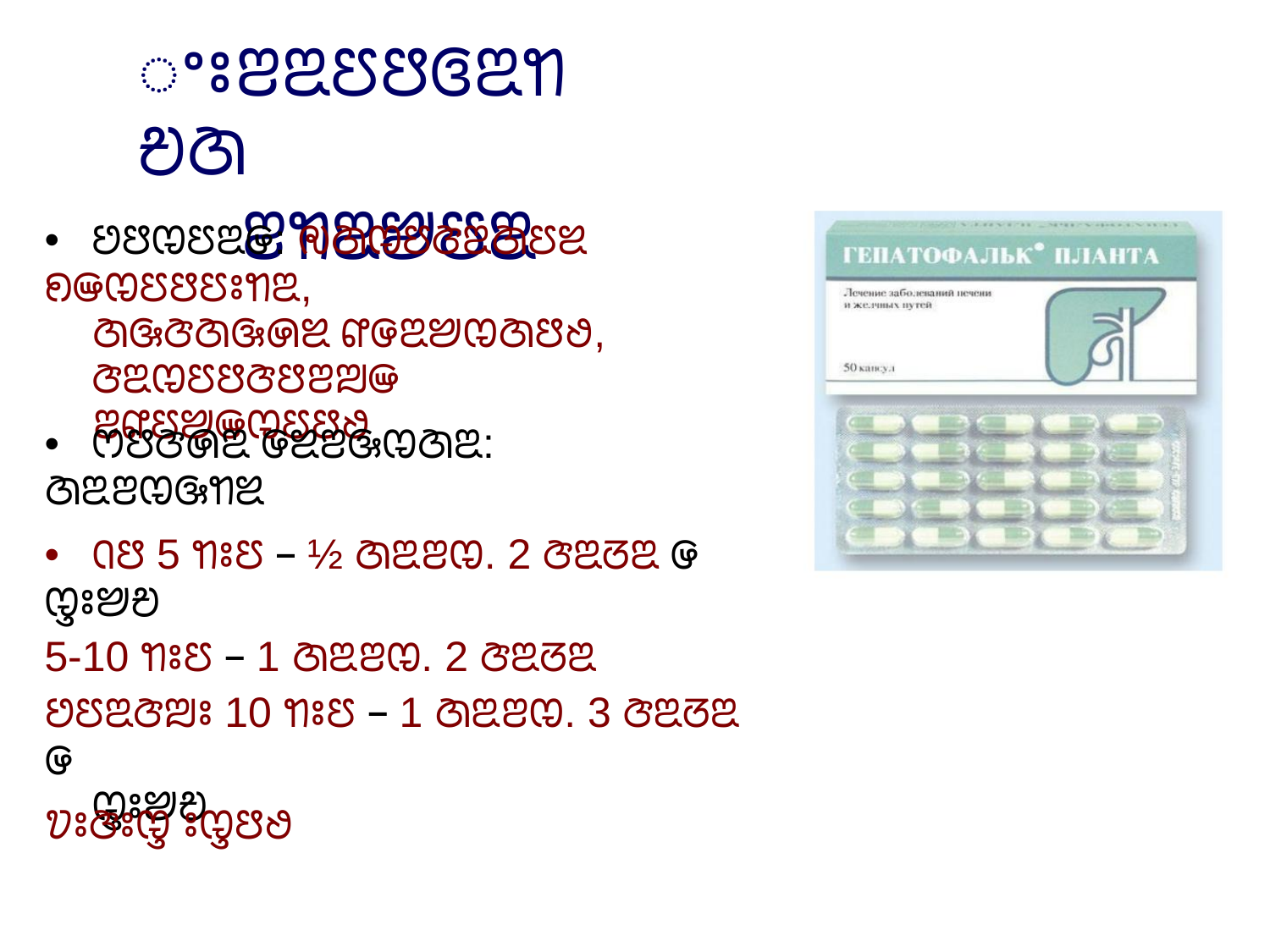

ꢀꢁꢂꢃꢄꢅꢏꢃꢒꢗꢇ
ꢂꢒꢃꢈꢄꢃ
• ꢘꢅꢊꢄꢃꢌ: ꢯꢇꢊꢄꢆꢃꢇꢄꢉ ꢖꢎꢊꢄꢅꢄꢁꢒꢃ,
ꢇꢑꢆꢇꢑꢍꢉ ꢥꢌꢃꢈꢊꢇꢅꢟ, ꢆꢃꢊꢄꢅꢆꢅꢂꢪꢎ
ꢂꢥꢄꢈꢎꢊꢄꢅꢟ
• ꢭꢅꢆꢍꢃ ꢌꢉꢂꢑꢊꢇꢃ: ꢇꢃꢂꢊꢑꢒꢉ
• ꢡꢅ 5 ꢒꢁꢄ – ½ ꢇꢃꢂꢊ. 2 ꢆꢃꢞꢃ ꢌ ꢋꢁꢈꢗ
5-10 ꢒꢁꢄ – 1 ꢇꢃꢂꢊ. 2 ꢆꢃꢞꢃ
ꢘꢄꢃꢆꢪꢁ 10 ꢒꢁꢄ – 1 ꢇꢃꢂꢊ. 3 ꢆꢃꢞꢃ ꢌ
ꢋꢁꢈꢗ
ꢫꢁꢆꢁꢋ ꢁꢋꢅꢟ